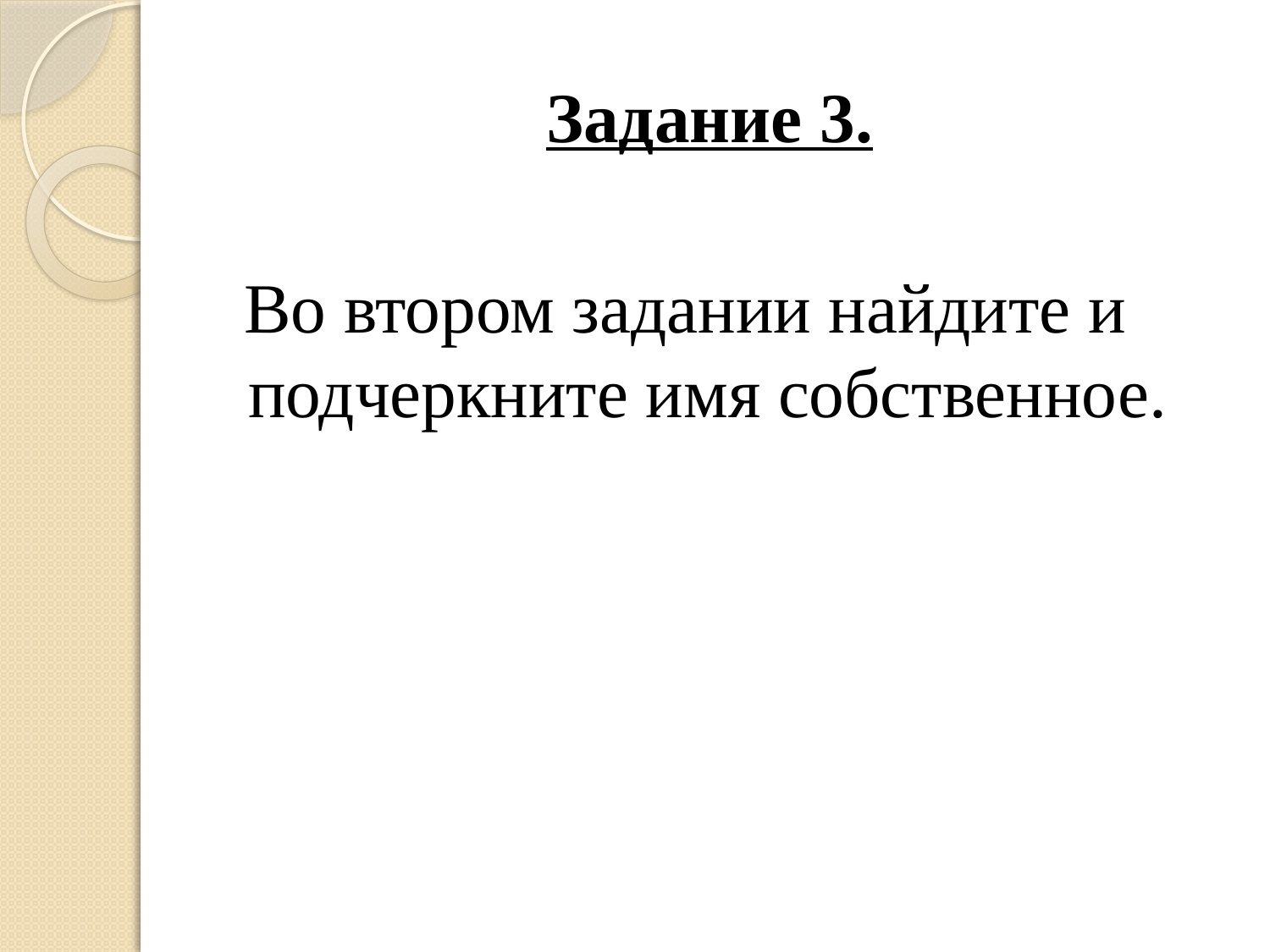

Задание 3.

  Во втором задании найдите и подчеркните имя собственное.